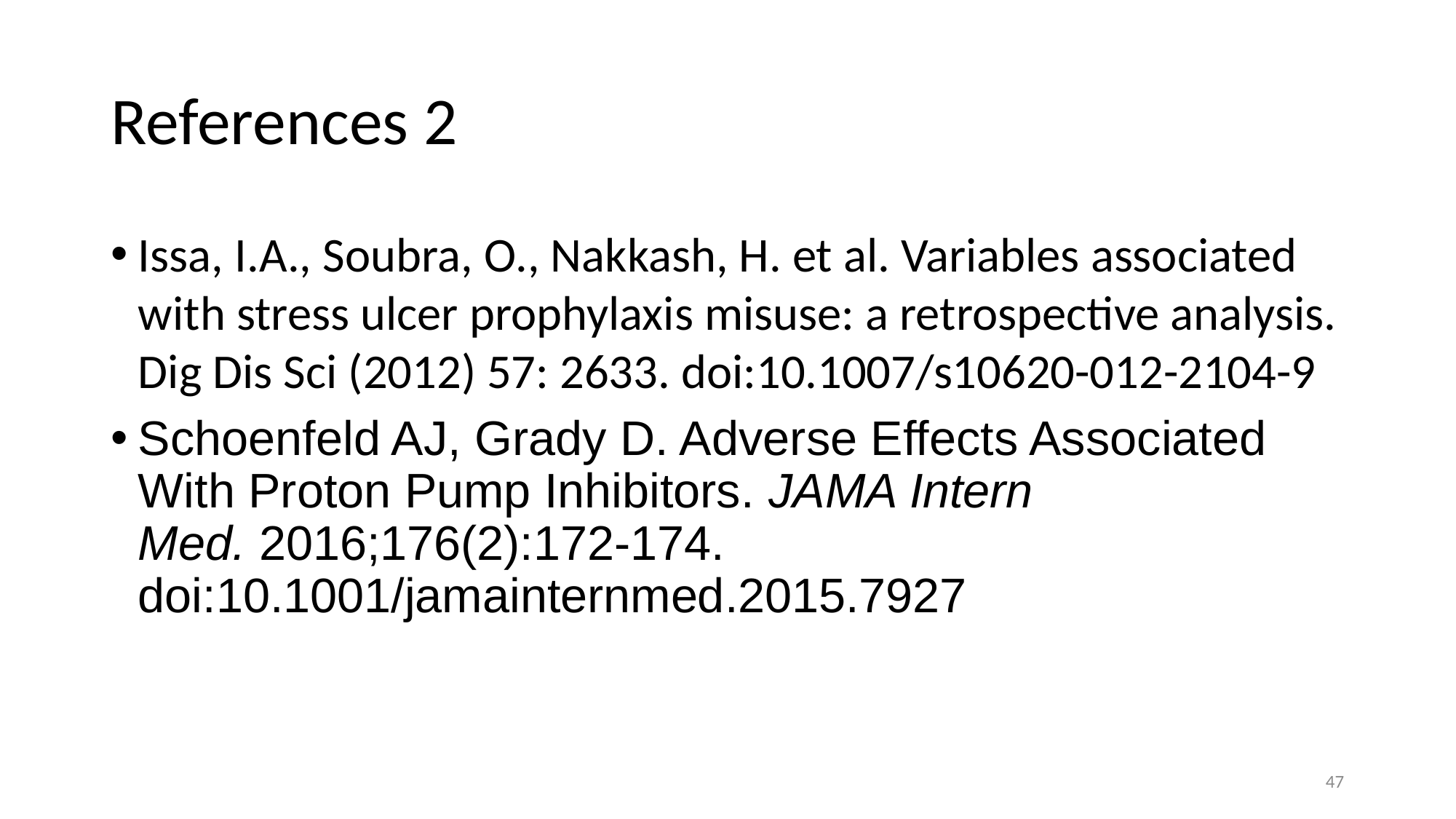

# References 2
Issa, I.A., Soubra, O., Nakkash, H. et al. Variables associated with stress ulcer prophylaxis misuse: a retrospective analysis. Dig Dis Sci (2012) 57: 2633. doi:10.1007/s10620-012-2104-9
Schoenfeld AJ, Grady D. Adverse Effects Associated With Proton Pump Inhibitors. JAMA Intern Med. 2016;176(2):172-174. doi:10.1001/jamainternmed.2015.7927
47